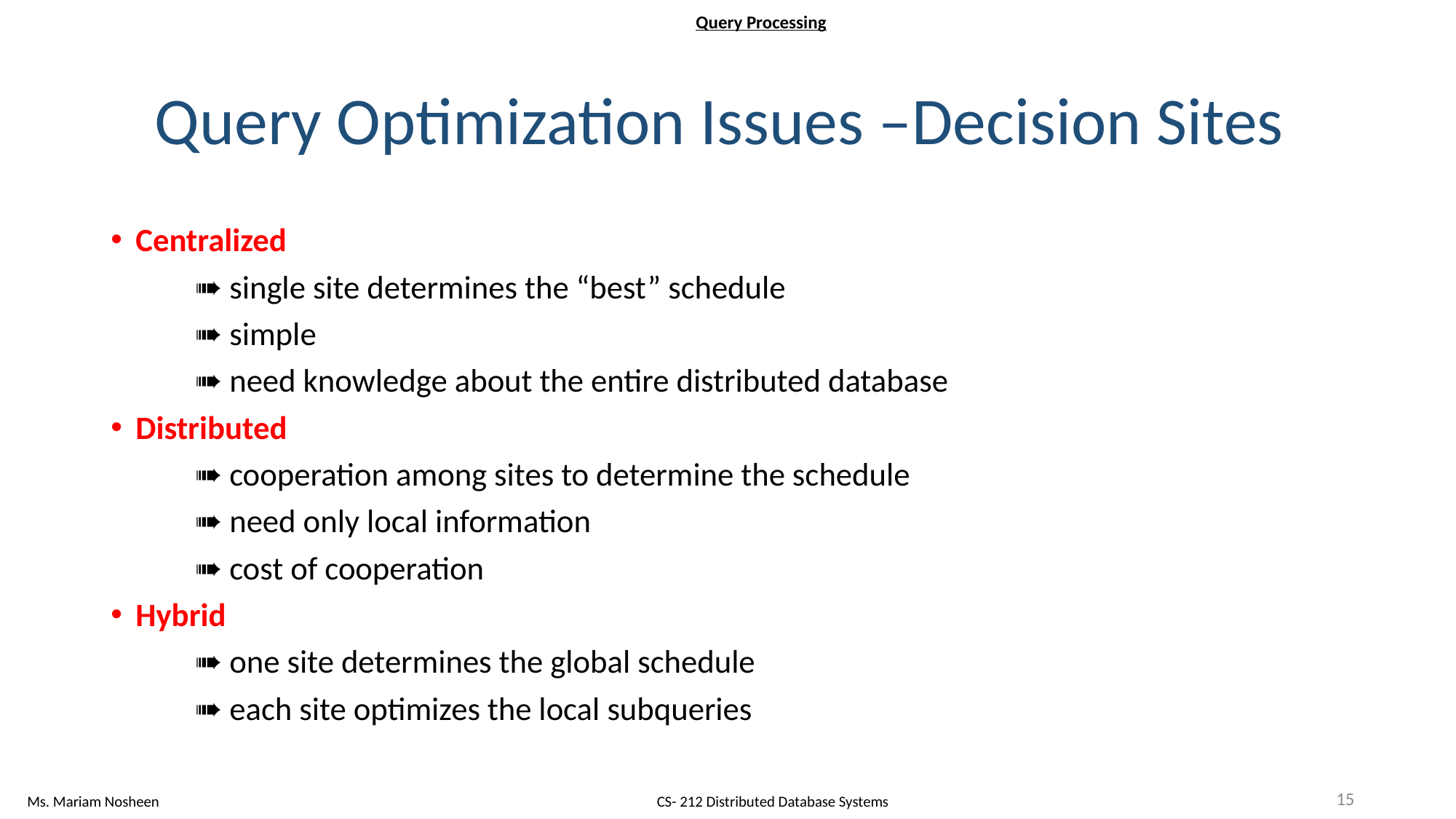

Query Processing
# Query Optimization Issues –Decision Sites
Centralized
	➠ single site determines the “best” schedule
	➠ simple
	➠ need knowledge about the entire distributed database
Distributed
	➠ cooperation among sites to determine the schedule
	➠ need only local information
	➠ cost of cooperation
Hybrid
	➠ one site determines the global schedule
	➠ each site optimizes the local subqueries
15
Ms. Mariam Nosheen
CS- 212 Distributed Database Systems